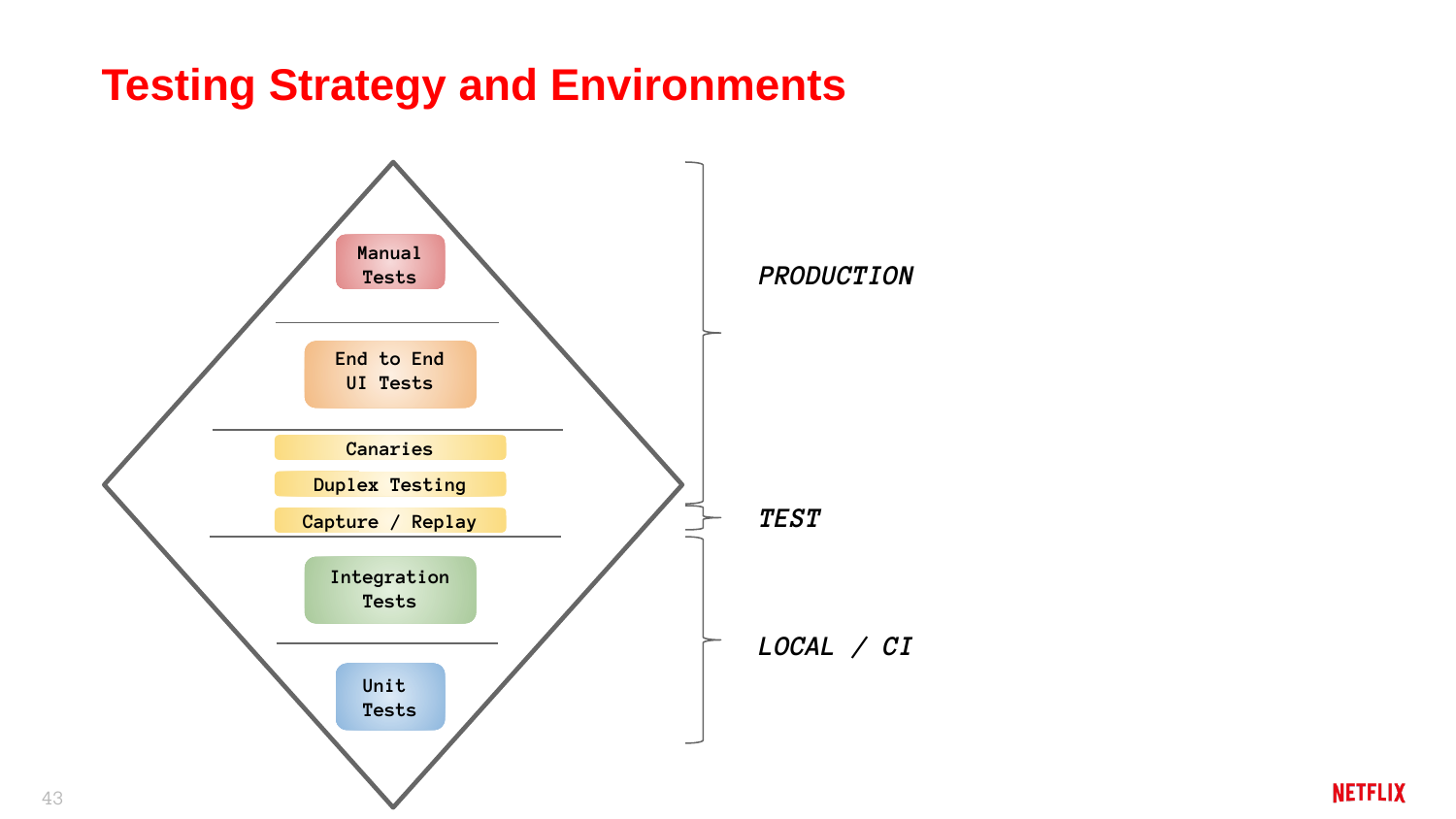

Testing Strategy and Environments

Manual
Tests
End to End UI Tests
Integration Tests
Unit
Tests
PRODUCTION

Canaries
Duplex Testing
TEST

Capture / Replay

LOCAL / CI

43